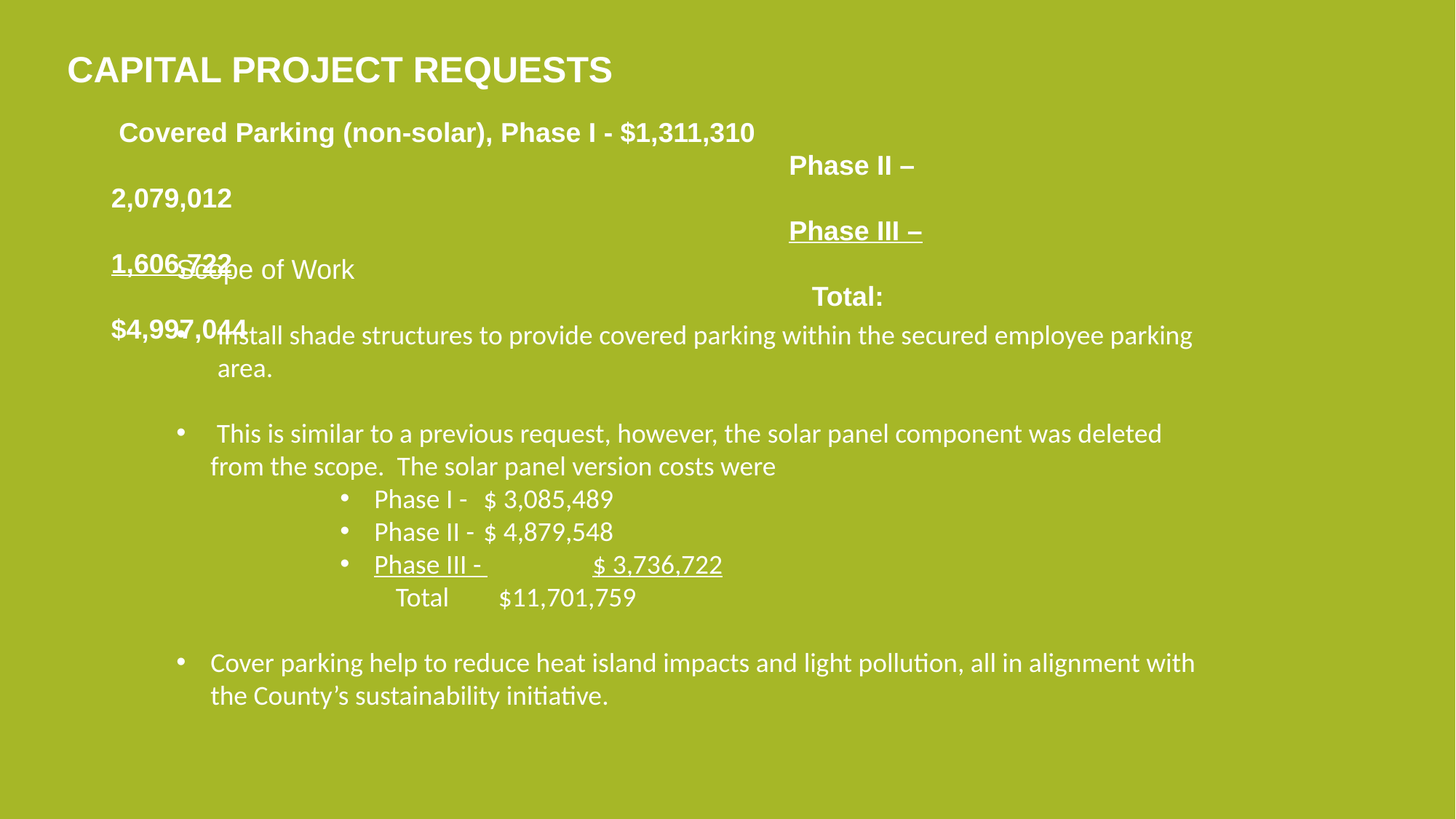

Capital project requests
 Covered Parking (non-solar), Phase I - $1,311,310
						   Phase II – 2,079,012
						   Phase III – 1,606,722
						      Total:    $4,997,044

Scope of Work

Install shade structures to provide covered parking within the secured employee parking area.

 This is similar to a previous request, however, the solar panel component was deleted from the scope.  The solar panel version costs were
Phase I -	$ 3,085,489
Phase II - 	$ 4,879,548
Phase III - 	$ 3,736,722
         Total        $11,701,759

Cover parking help to reduce heat island impacts and light pollution, all in alignment with the County’s sustainability initiative.